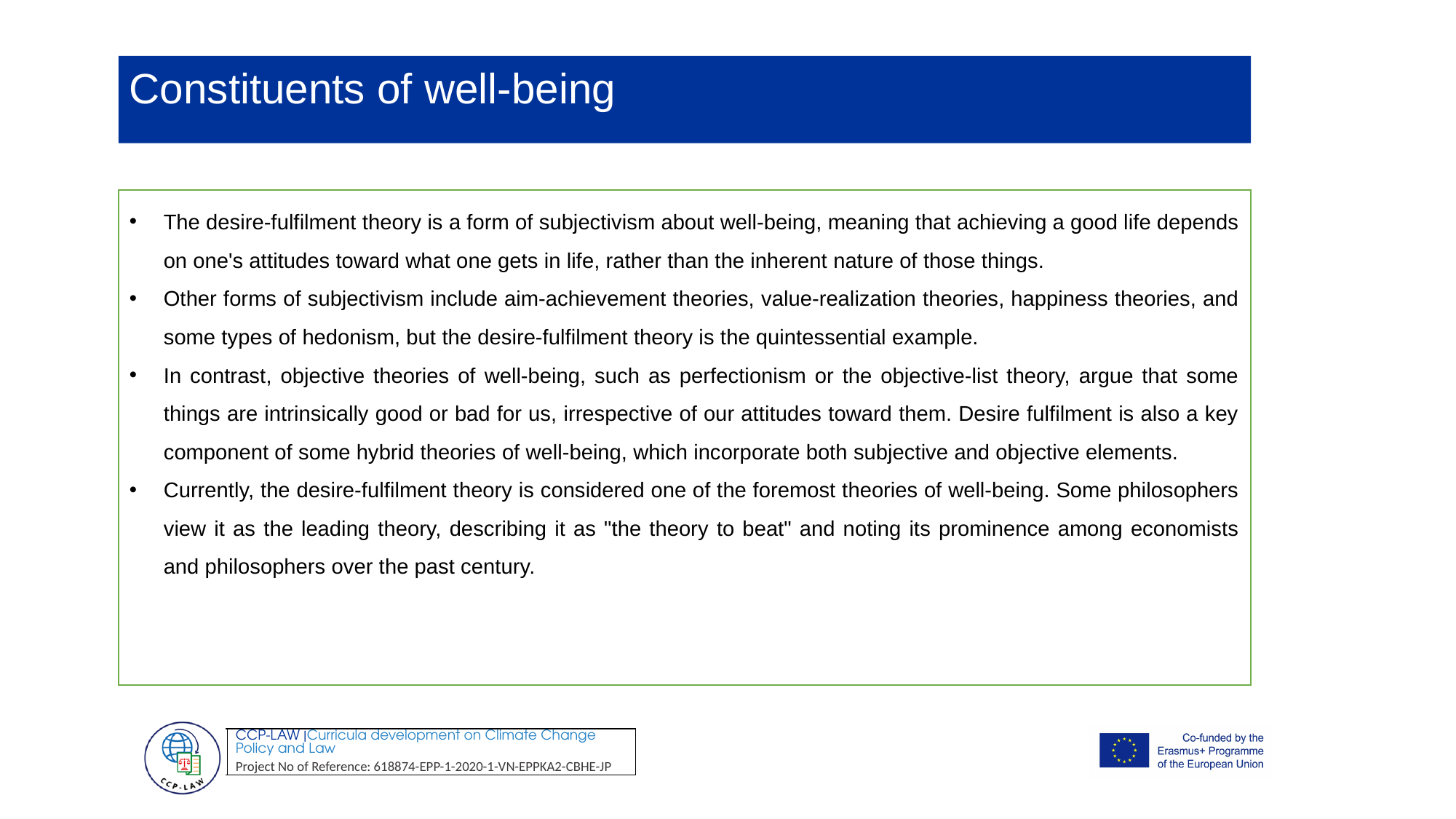

Constituents of well-being

The desire-fulfilment theory is a form of subjectivism about well-being, meaning that achieving a good life depends on one's attitudes toward what one gets in life, rather than the inherent nature of those things.
Other forms of subjectivism include aim-achievement theories, value-realization theories, happiness theories, and some types of hedonism, but the desire-fulfilment theory is the quintessential example.
In contrast, objective theories of well-being, such as perfectionism or the objective-list theory, argue that some things are intrinsically good or bad for us, irrespective of our attitudes toward them. Desire fulfilment is also a key component of some hybrid theories of well-being, which incorporate both subjective and objective elements.
Currently, the desire-fulfilment theory is considered one of the foremost theories of well-being. Some philosophers view it as the leading theory, describing it as "the theory to beat" and noting its prominence among economists and philosophers over the past century.